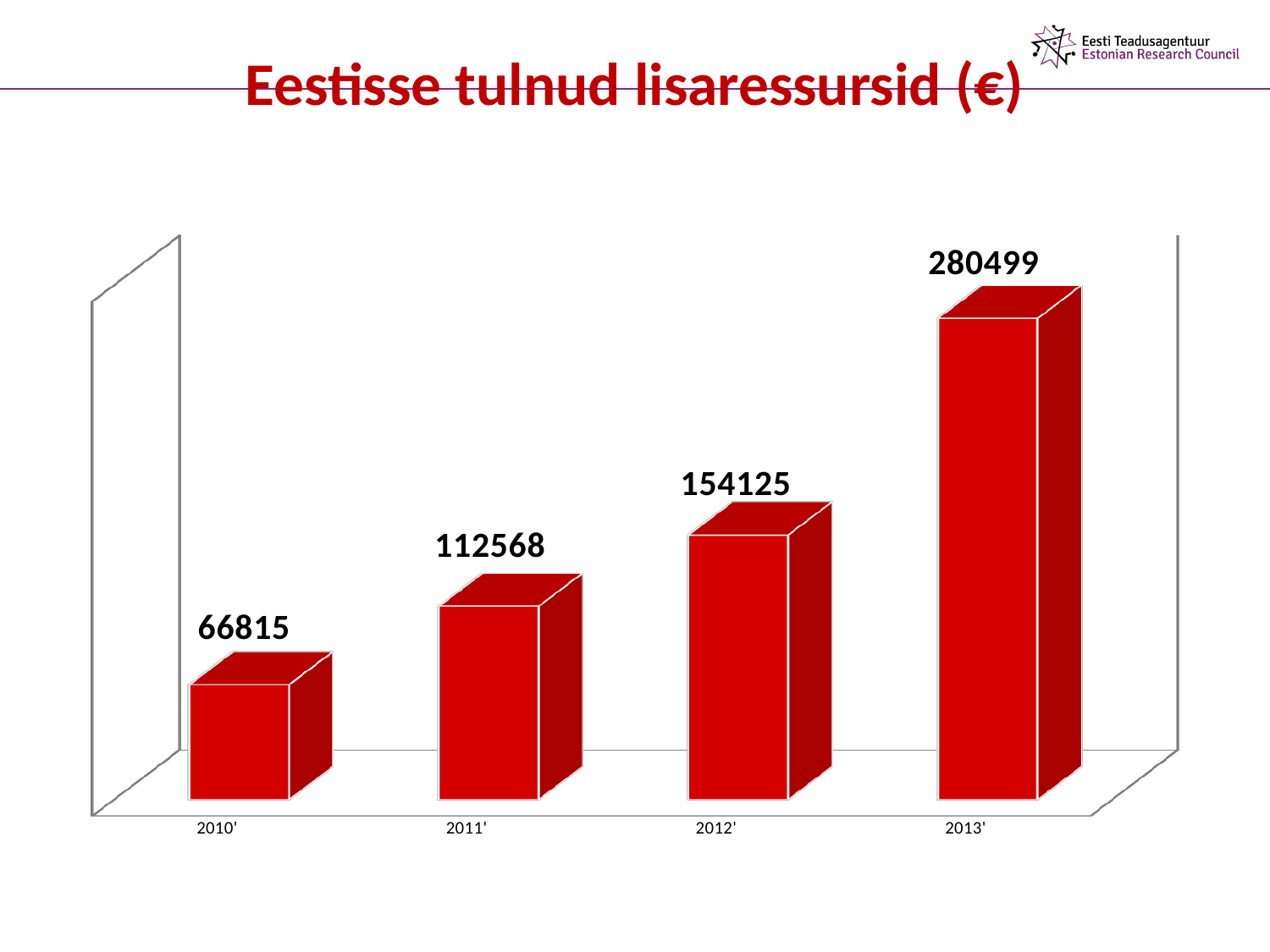

# Eestisse tulnud lisaressursid (€)

[unsupported chart]